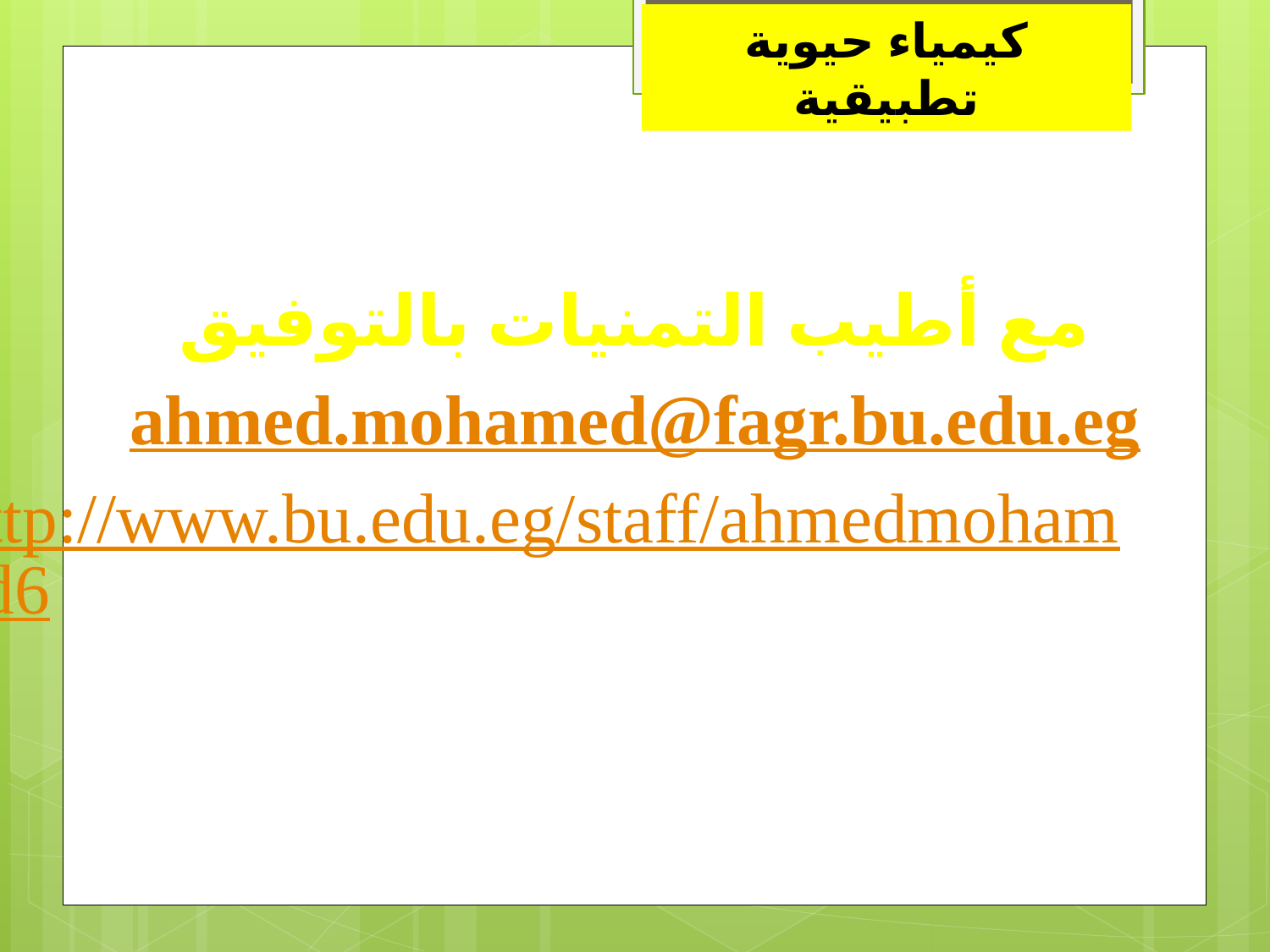

كيمياء حيوية تطبيقية

مع أطيب التمنيات بالتوفيق
ahmed.mohamed@fagr.bu.edu.eg
http://www.bu.edu.eg/staff/ahmedmohamed6